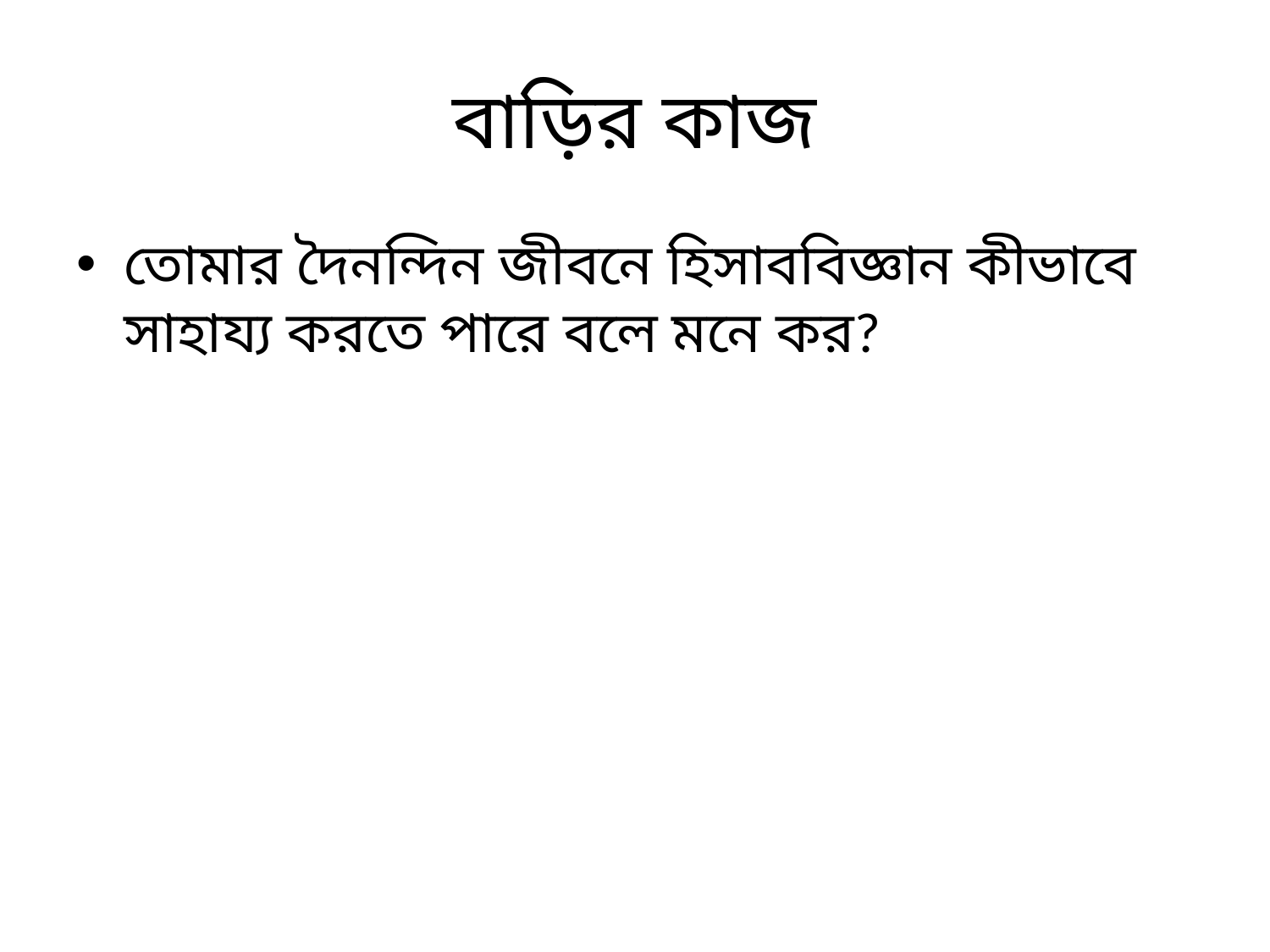

# বাড়ির কাজ
তোমার দৈনন্দিন জীবনে হিসাববিজ্ঞান কীভাবে সাহায্য করতে পারে বলে মনে কর?